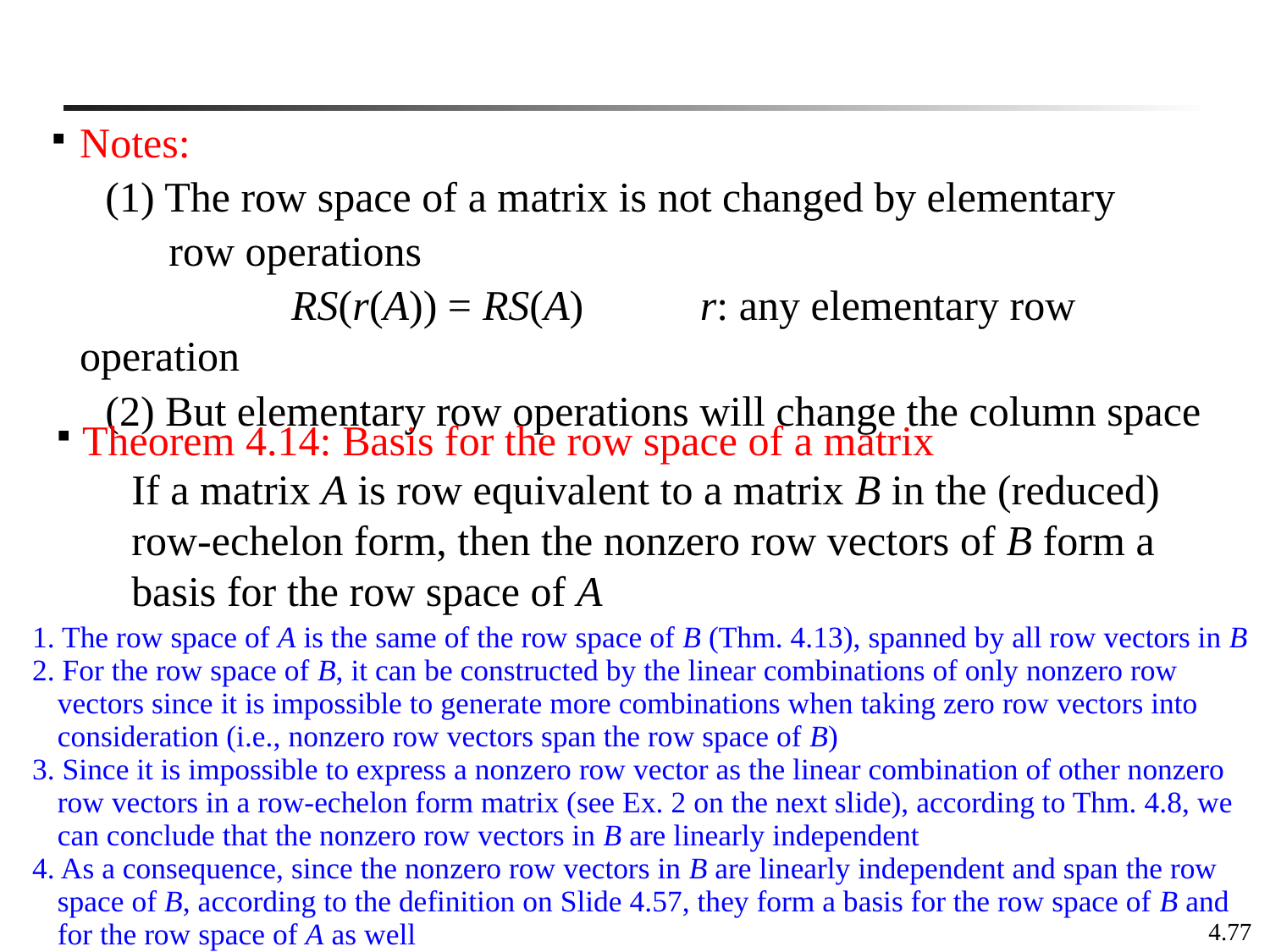

Notes:
     (1) The row space of a matrix is not changed by elementary
           row operations
		        RS(r(A)) = RS(A)           r: any elementary row operation
     (2) But elementary row operations will change the column space
 Theorem 4.14: Basis for the row space of a matrix
If a matrix A is row equivalent to a matrix B in the (reduced) row-echelon form, then the nonzero row vectors of B form a basis for the row space of A
1. The row space of A is the same of the row space of B (Thm. 4.13), spanned by all row vectors in B
2. For the row space of B, it can be constructed by the linear combinations of only nonzero row vectors since it is impossible to generate more combinations when taking zero row vectors into consideration (i.e., nonzero row vectors span the row space of B)
3. Since it is impossible to express a nonzero row vector as the linear combination of other nonzero row vectors in a row-echelon form matrix (see Ex. 2 on the next slide), according to Thm. 4.8, we can conclude that the nonzero row vectors in B are linearly independent
4. As a consequence, since the nonzero row vectors in B are linearly independent and span the row space of B, according to the definition on Slide 4.57, they form a basis for the row space of B and for the row space of A as well